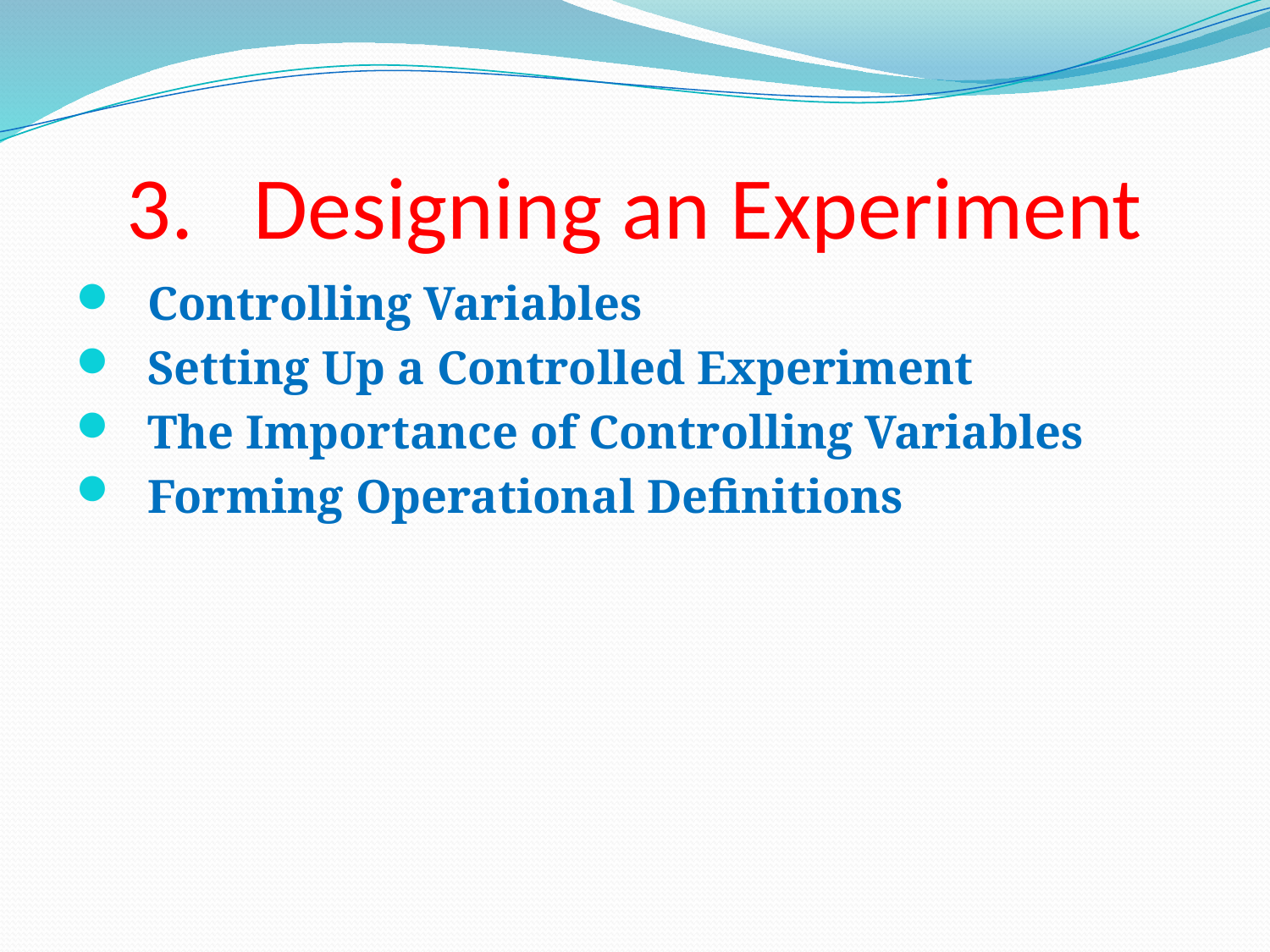

# 3.	Designing an Experiment
Controlling Variables
Setting Up a Controlled Experiment
The Importance of Controlling Variables
Forming Operational Definitions